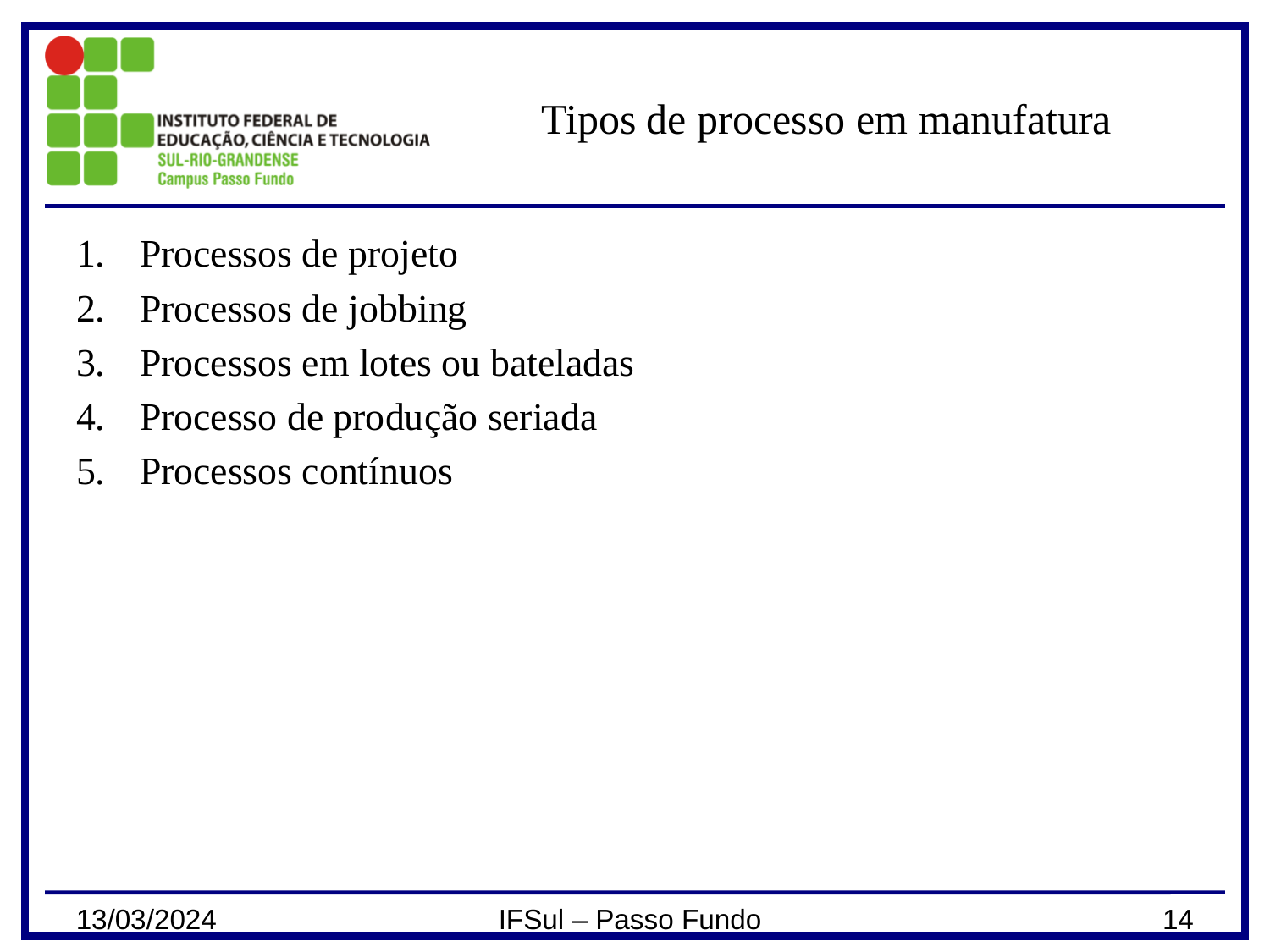

# Tipos de processo em manufatura
Processos de projeto
Processos de jobbing
Processos em lotes ou bateladas
Processo de produção seriada
Processos contínuos
13/03/2024
IFSul – Passo Fundo
14